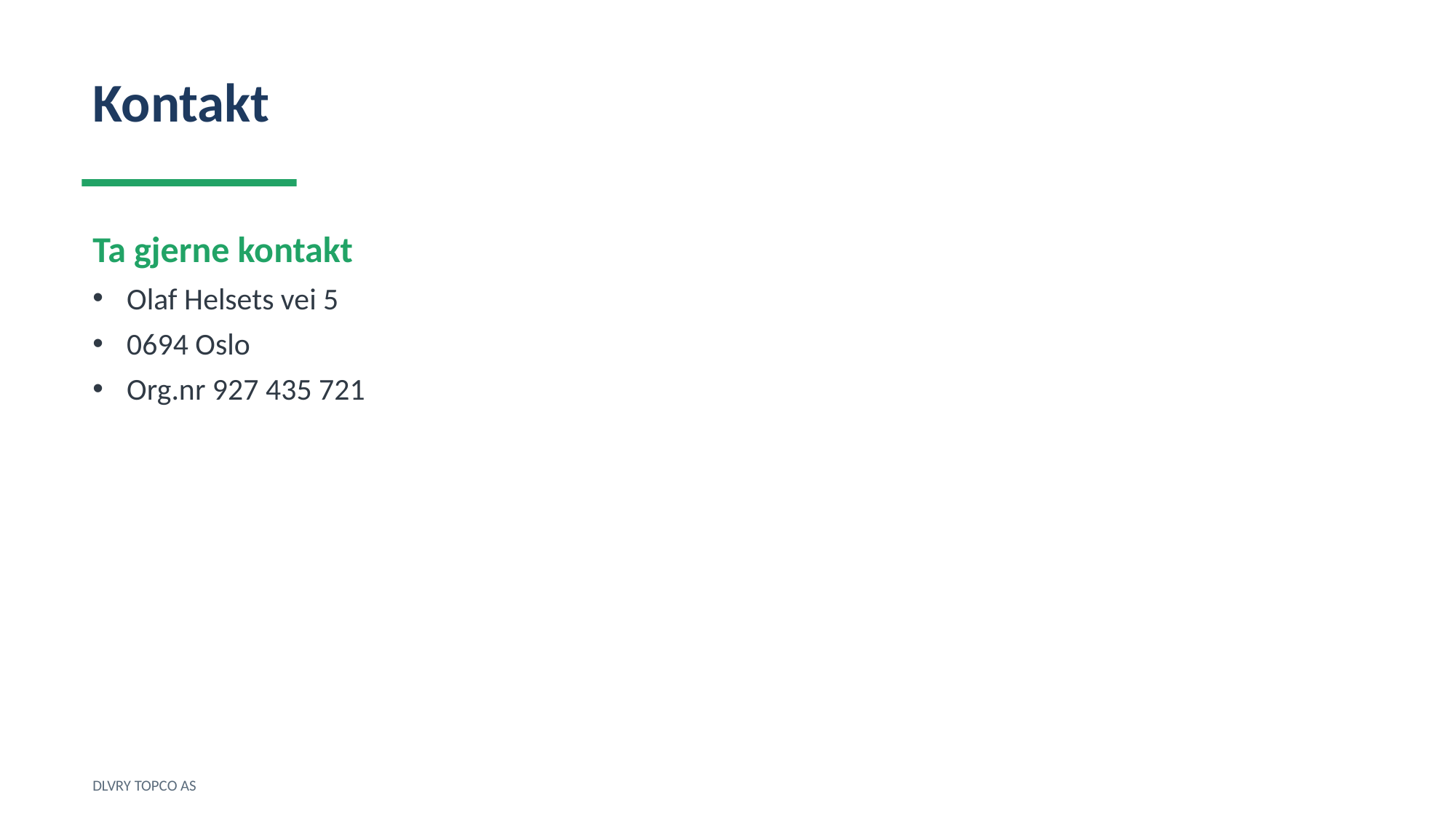

Kontakt

Ta gjerne kontakt
Olaf Helsets vei 5
0694 Oslo
Org.nr 927 435 721
DLVRY TOPCO AS